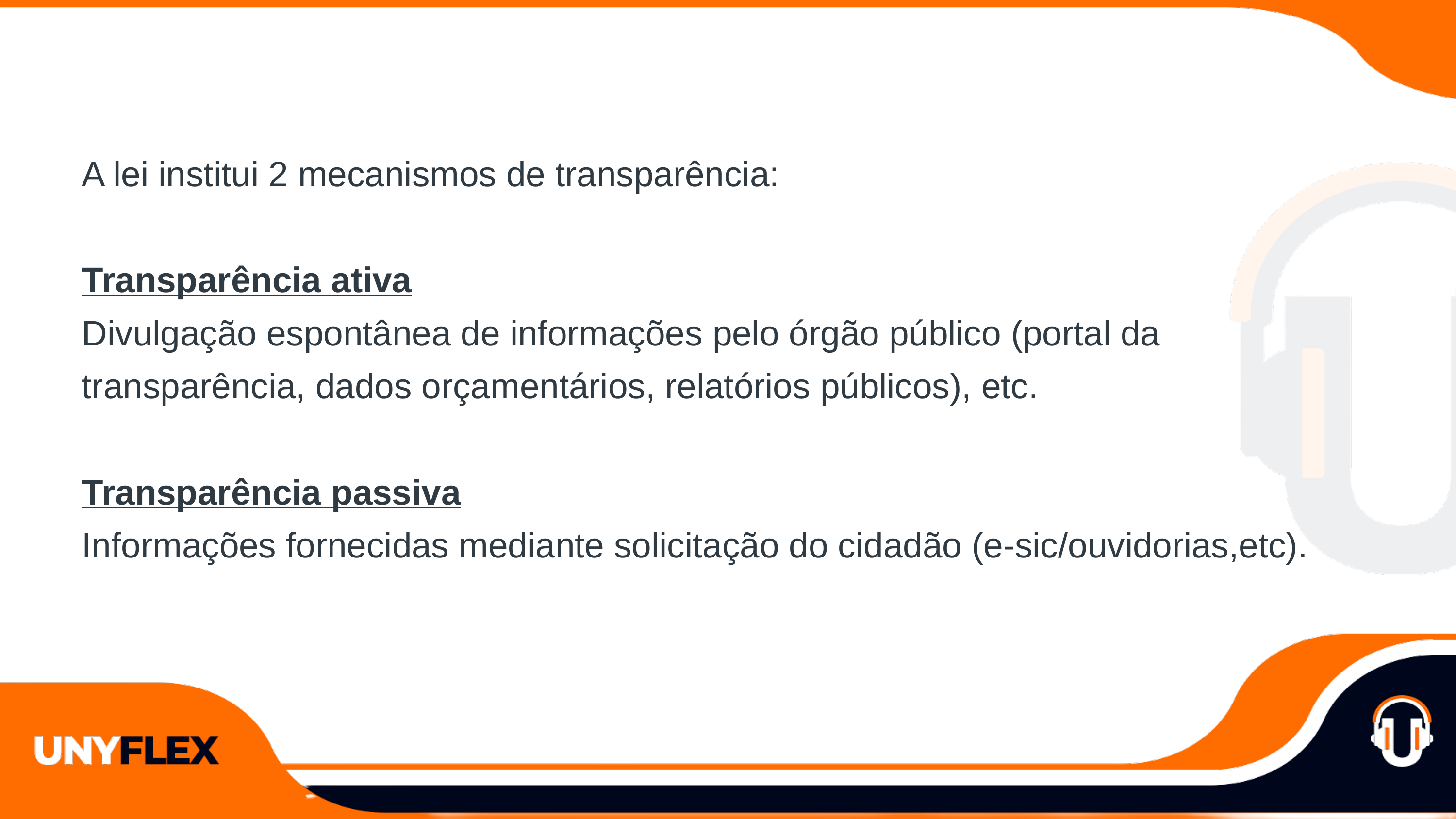

A lei institui 2 mecanismos de transparência:

Transparência ativa
Divulgação espontânea de informações pelo órgão público (portal da transparência, dados orçamentários, relatórios públicos), etc.

Transparência passiva
Informações fornecidas mediante solicitação do cidadão (e-sic/ouvidorias,etc).